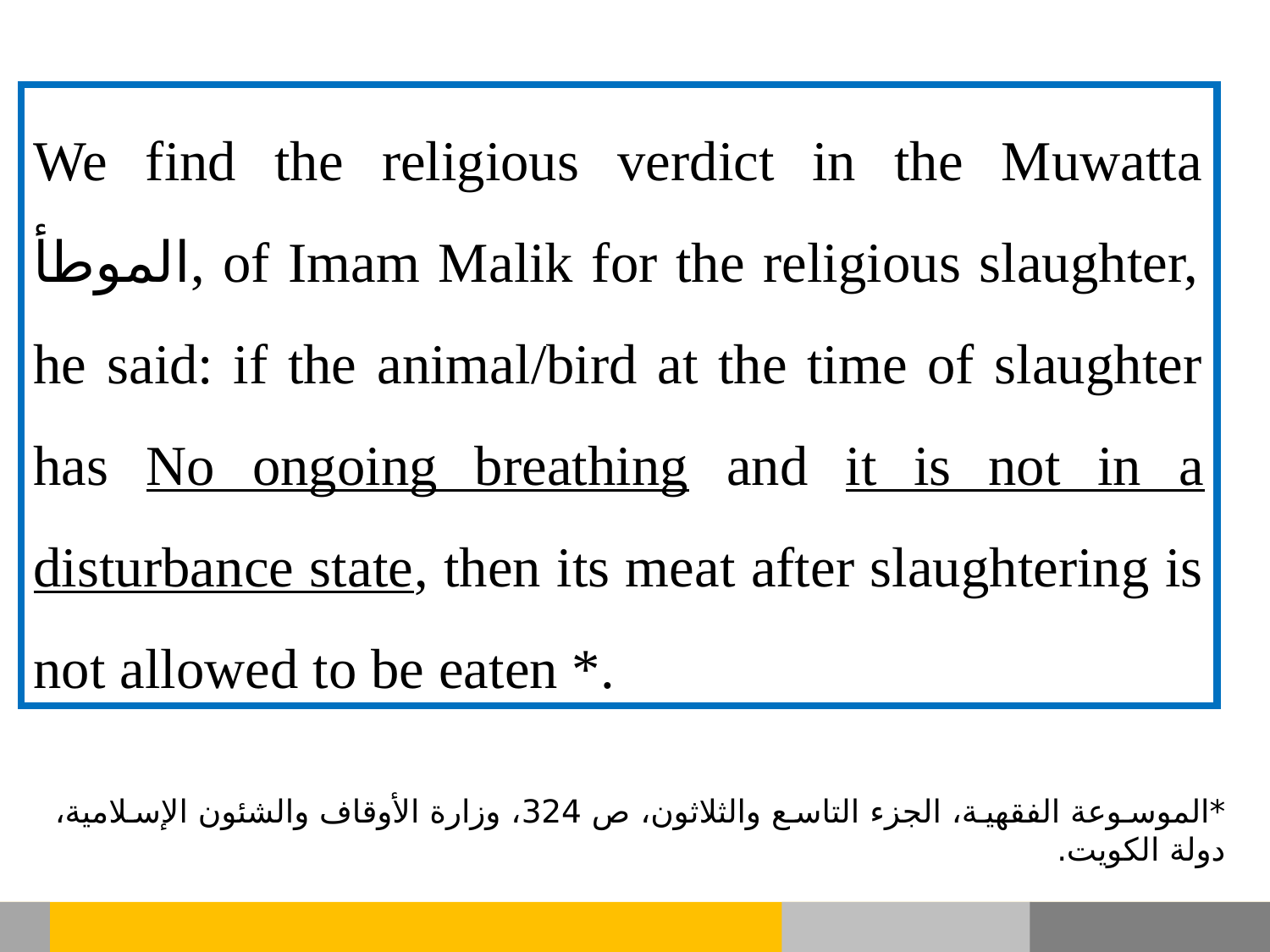

We find the religious verdict in the Muwatta الموطأ, of Imam Malik for the religious slaughter, he said: if the animal/bird at the time of slaughter has No ongoing breathing and it is not in a disturbance state, then its meat after slaughtering is not allowed to be eaten *.
*الموسوعة الفقهية، الجزء التاسع والثلاثون، ص 324، وزارة الأوقاف والشئون الإسلامية، دولة الكويت.